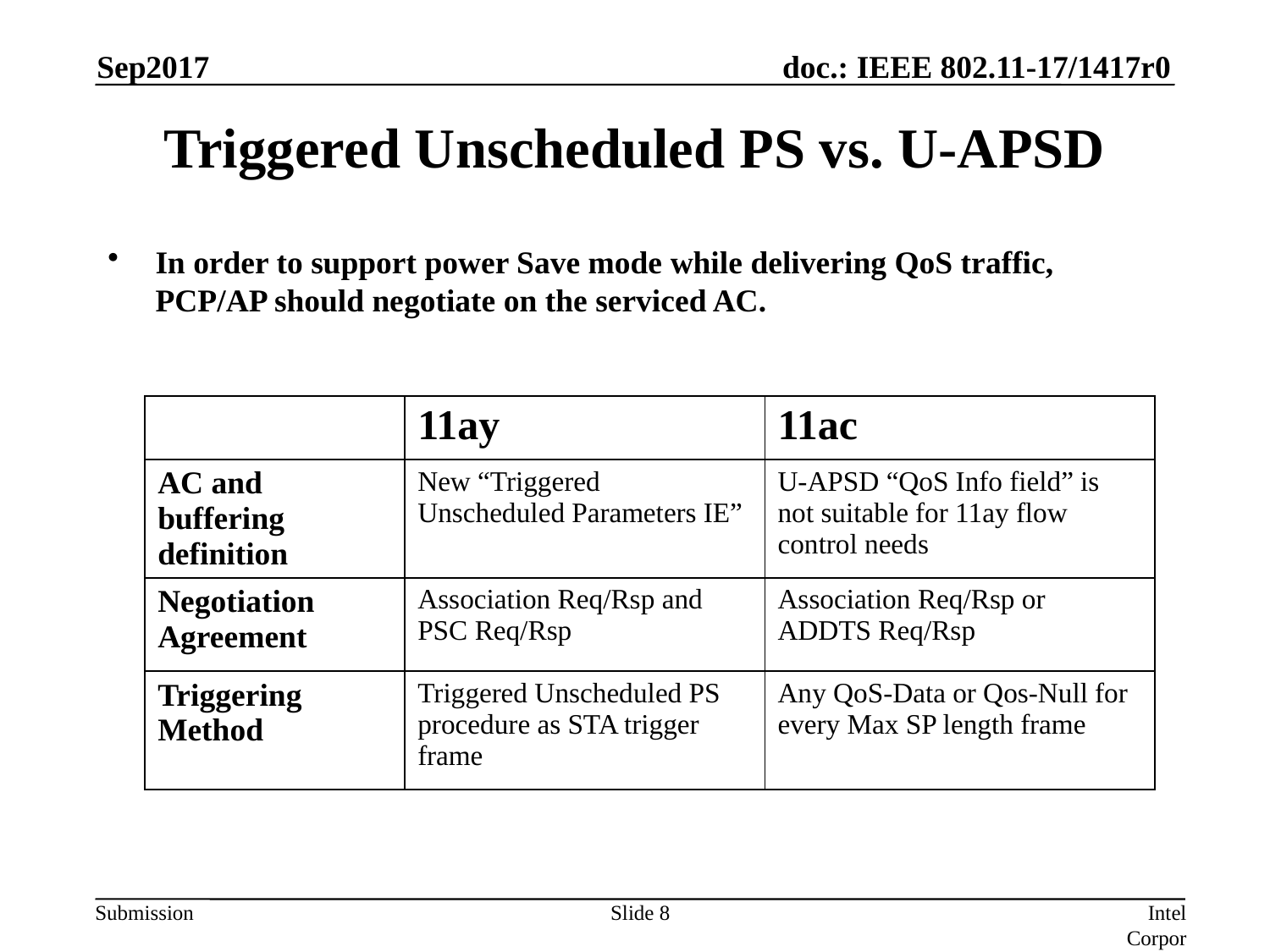

Sep2017
# Triggered Unscheduled PS vs. U-APSD
In order to support power Save mode while delivering QoS traffic, PCP/AP should negotiate on the serviced AC.
|  | 11ay | 11ac |
| --- | --- | --- |
| AC and buffering definition | New “Triggered Unscheduled Parameters IE” | U-APSD “QoS Info field” is not suitable for 11ay flow control needs |
| Negotiation Agreement | Association Req/Rsp and PSC Req/Rsp | Association Req/Rsp or ADDTS Req/Rsp |
| Triggering Method | Triggered Unscheduled PS procedure as STA trigger frame | Any QoS-Data or Qos-Null for every Max SP length frame |
Slide 8
Intel Corporation